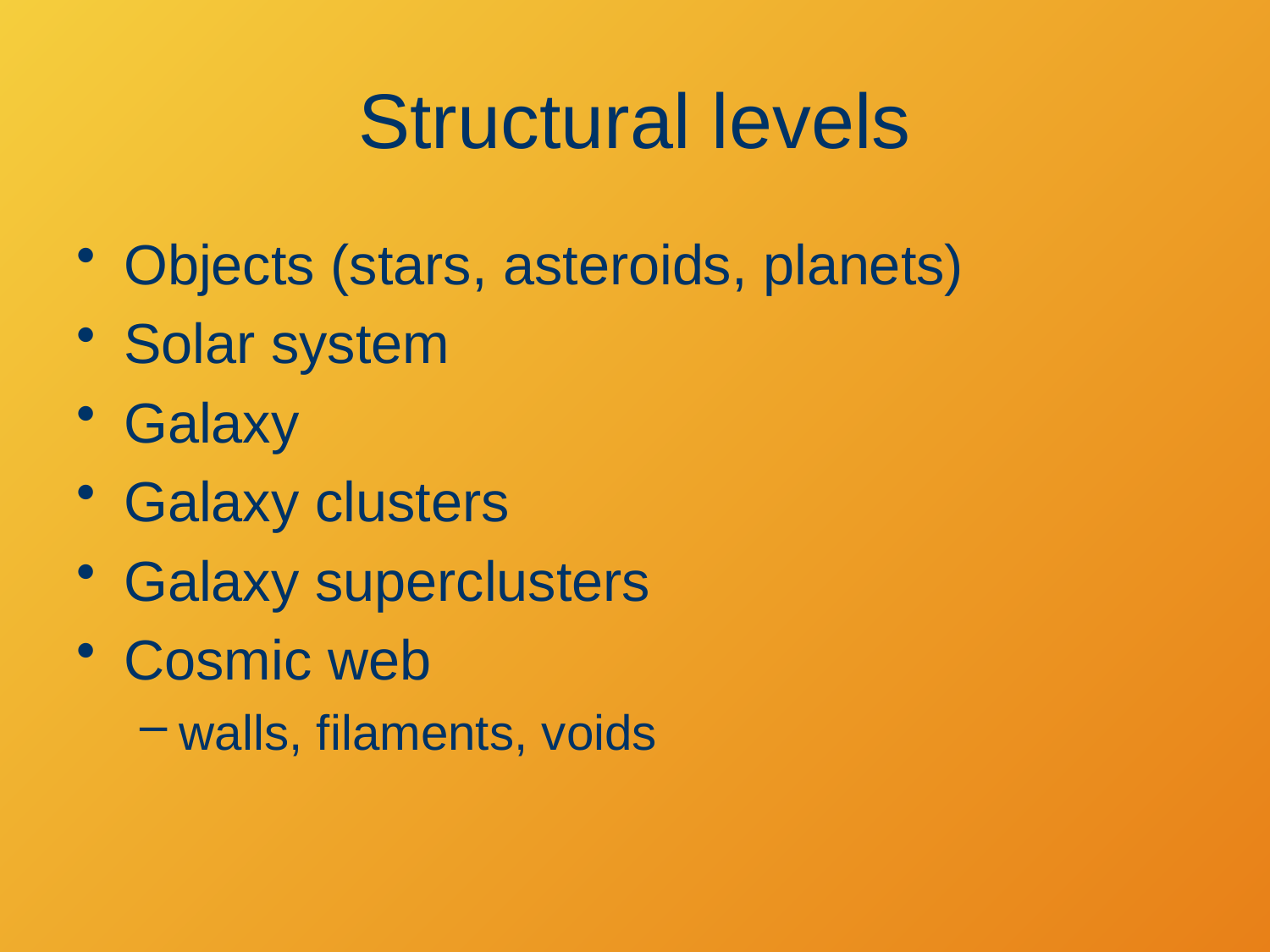

# Structural levels
Objects (stars, asteroids, planets)
Solar system
Galaxy
Galaxy clusters
Galaxy superclusters
Cosmic web
walls, filaments, voids